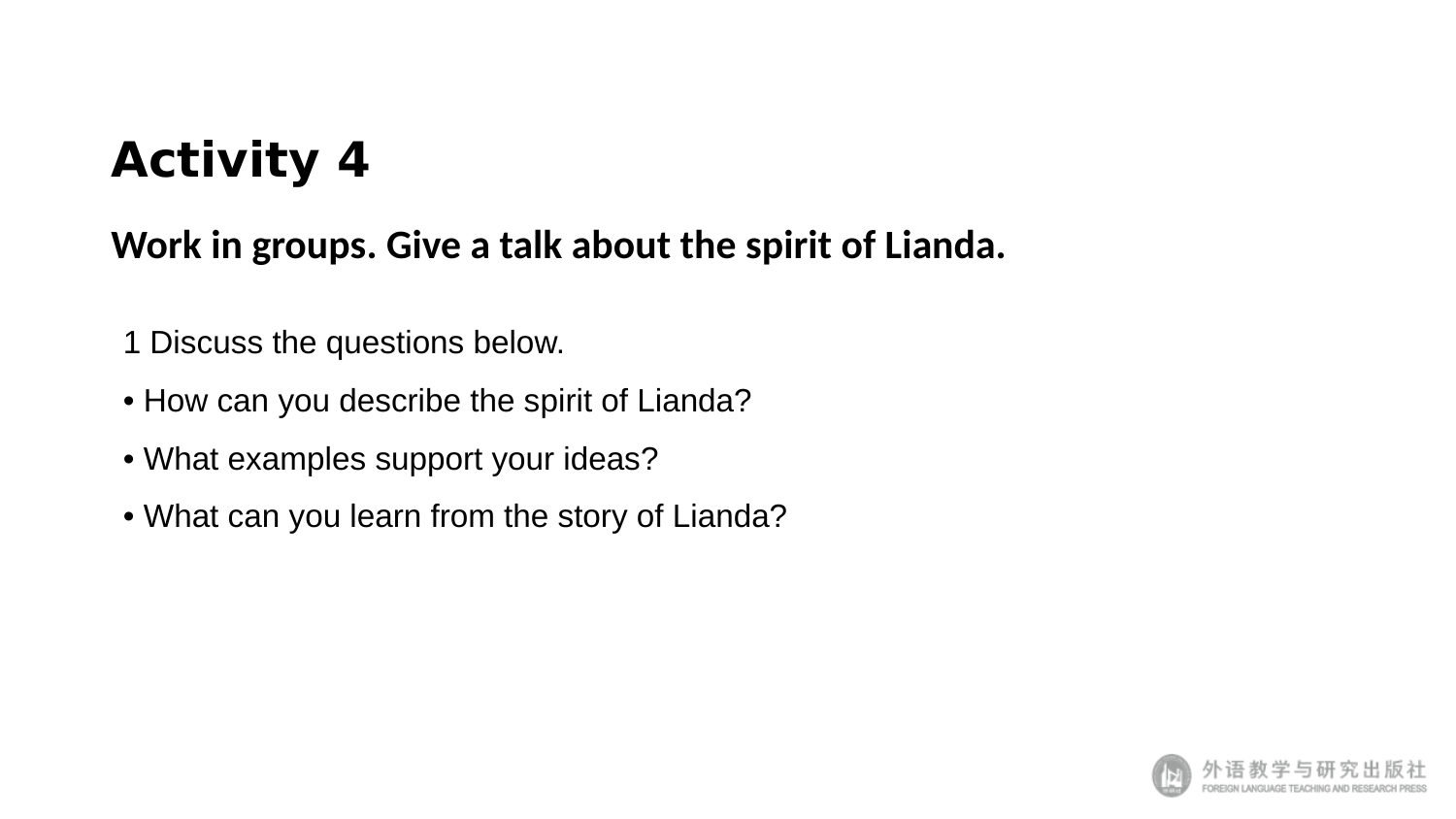

# Activity 4
Work in groups. Give a talk about the spirit of Lianda.
1 Discuss the questions below.
• How can you describe the spirit of Lianda?
• What examples support your ideas?
• What can you learn from the story of Lianda?